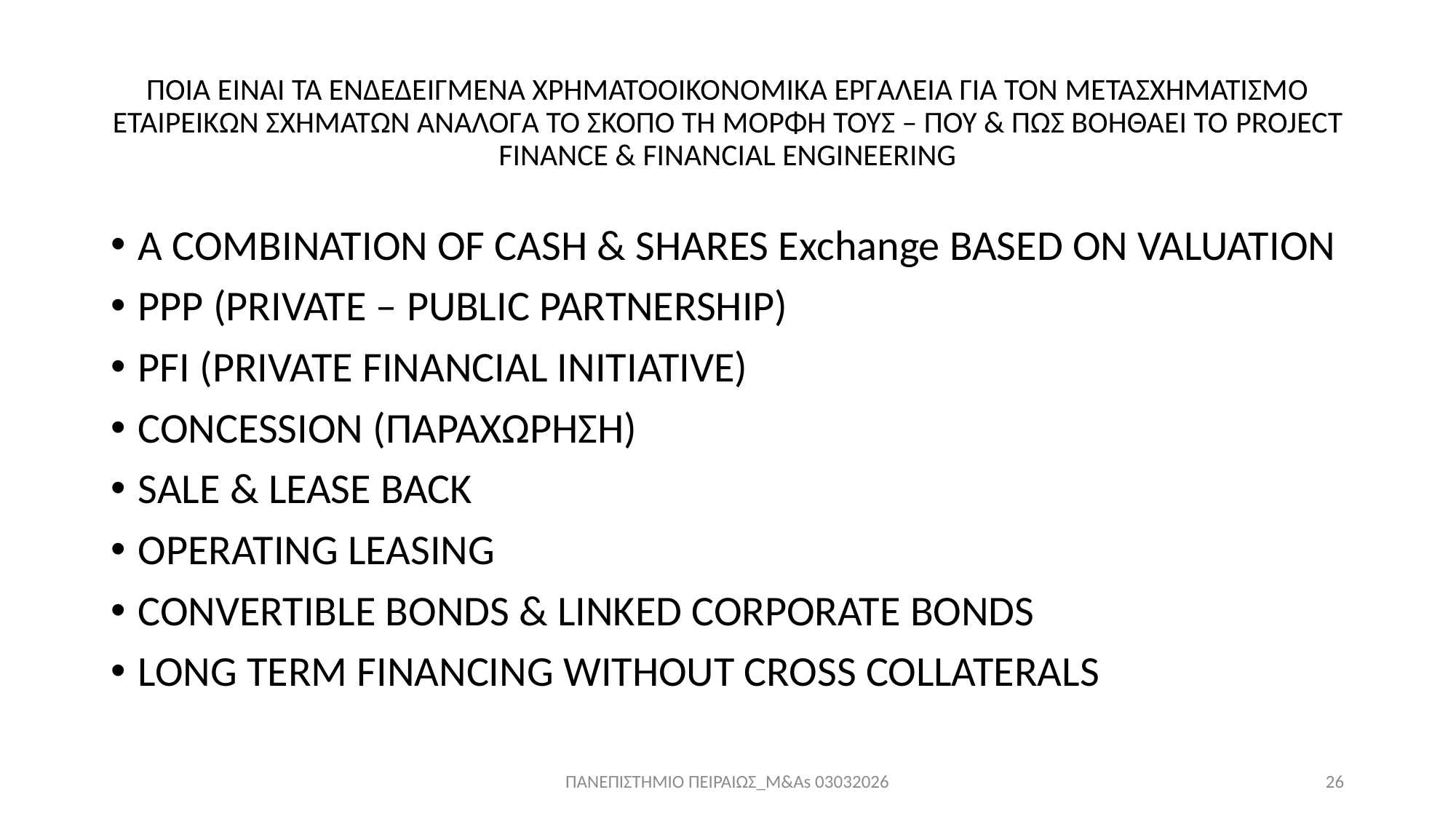

# ΠΟΙΑ ΕΊΝΑΙ ΤΑ ΕΝΔΕΔΕΙΓΜΕΝΑ ΧΡΗΜΑΤΟΟΙΚΟΝΟΜΙΚΑ ΕΡΓΑΛΕΙΑ ΓΙΑ ΤΟΝ ΜΕΤΑΣΧΗΜΑΤΙΣΜΟ ΕΤΑΙΡΕΙΚΩΝ ΣΧΗΜΑΤΩΝ ΑΝΑΛΟΓΑ ΤΟ ΣΚΟΠΟ ΤΗ ΜΟΡΦΗ ΤΟΥΣ – ΠΟΥ & ΠΩΣ ΒΟΗΘΑΕΙ ΤΟ PROJECT FINANCE & FINANCIAL ENGINEERING
A COMBINATION OF CASH & SHARES Exchange BASED ON VALUATION
PPP (PRIVATE – PUBLIC PARTNERSHIP)
PFI (PRIVATE FINANCIAL INITIATIVE)
CONCESSION (ΠΑΡΑΧΩΡΗΣΗ)
SALE & LEASE BACK
OPERATING LEASING
CONVERTIBLE BONDS & LINKED CORPORATE BONDS
LONG TERM FINANCING WITHOUT CROSS COLLATERALS
ΠΑΝΕΠΙΣΤΗΜΙΟ ΠΕΙΡΑΙΩΣ_M&As 03032026
26